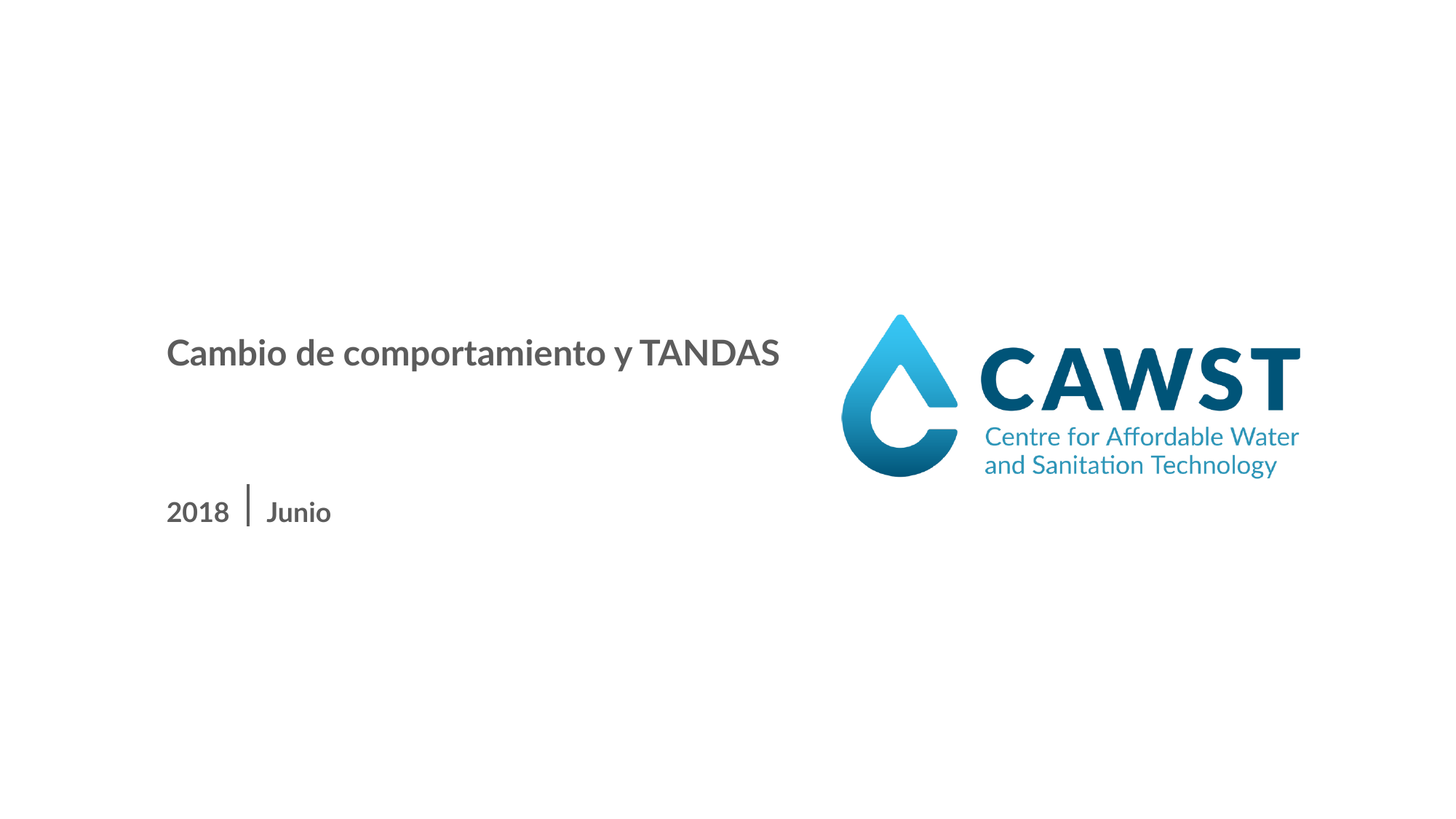

Cambio de comportamiento y TANDAS

2018
Junio